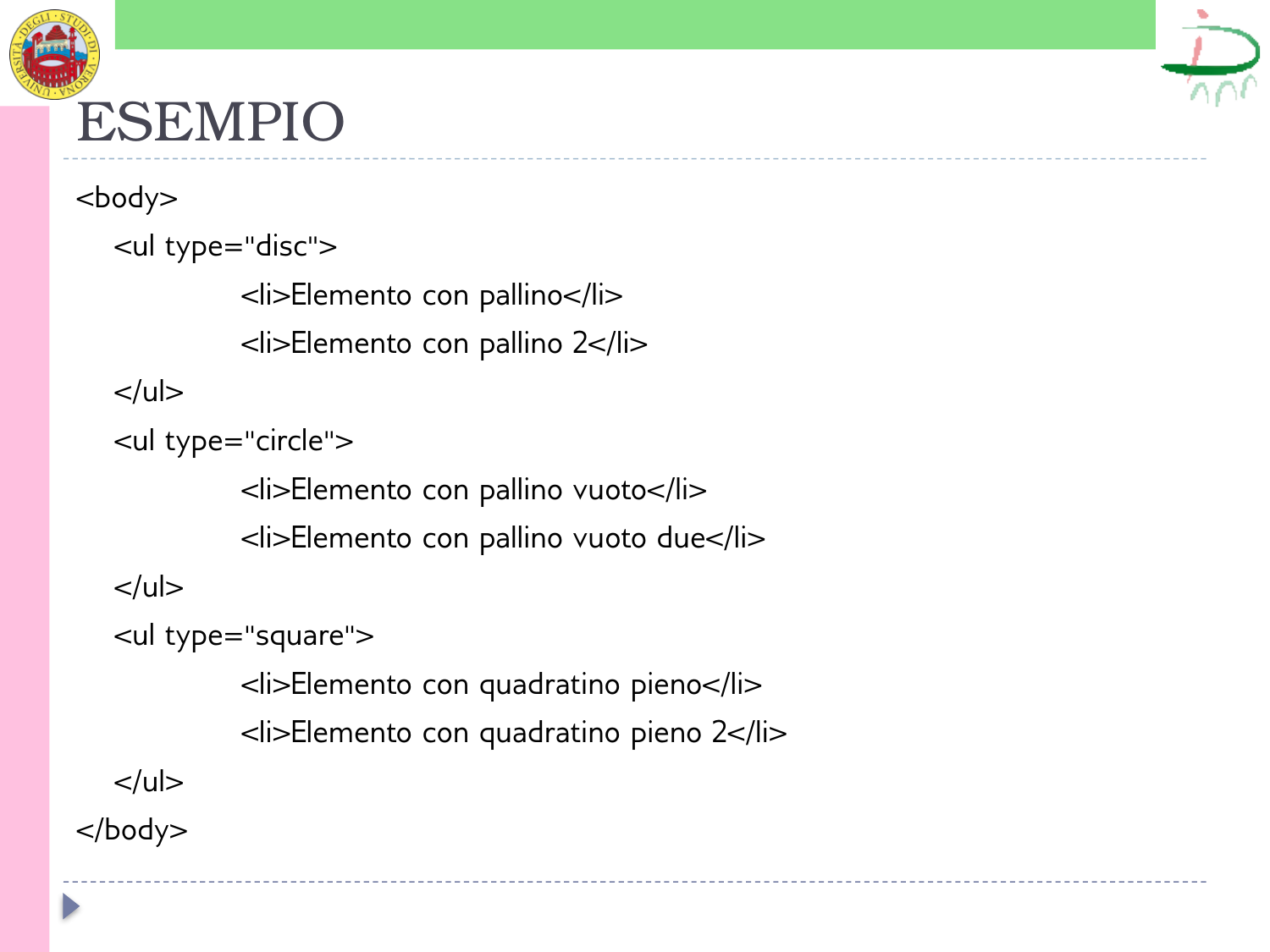

# ESEMPIO
<body>
	<ul type="disc">
		<li>Elemento con pallino</li>
		<li>Elemento con pallino 2</li>
	</ul>
	<ul type="circle">
		<li>Elemento con pallino vuoto</li>
		<li>Elemento con pallino vuoto due</li>
	</ul>
	<ul type="square">
		<li>Elemento con quadratino pieno</li>
		<li>Elemento con quadratino pieno 2</li>
	</ul>
</body>